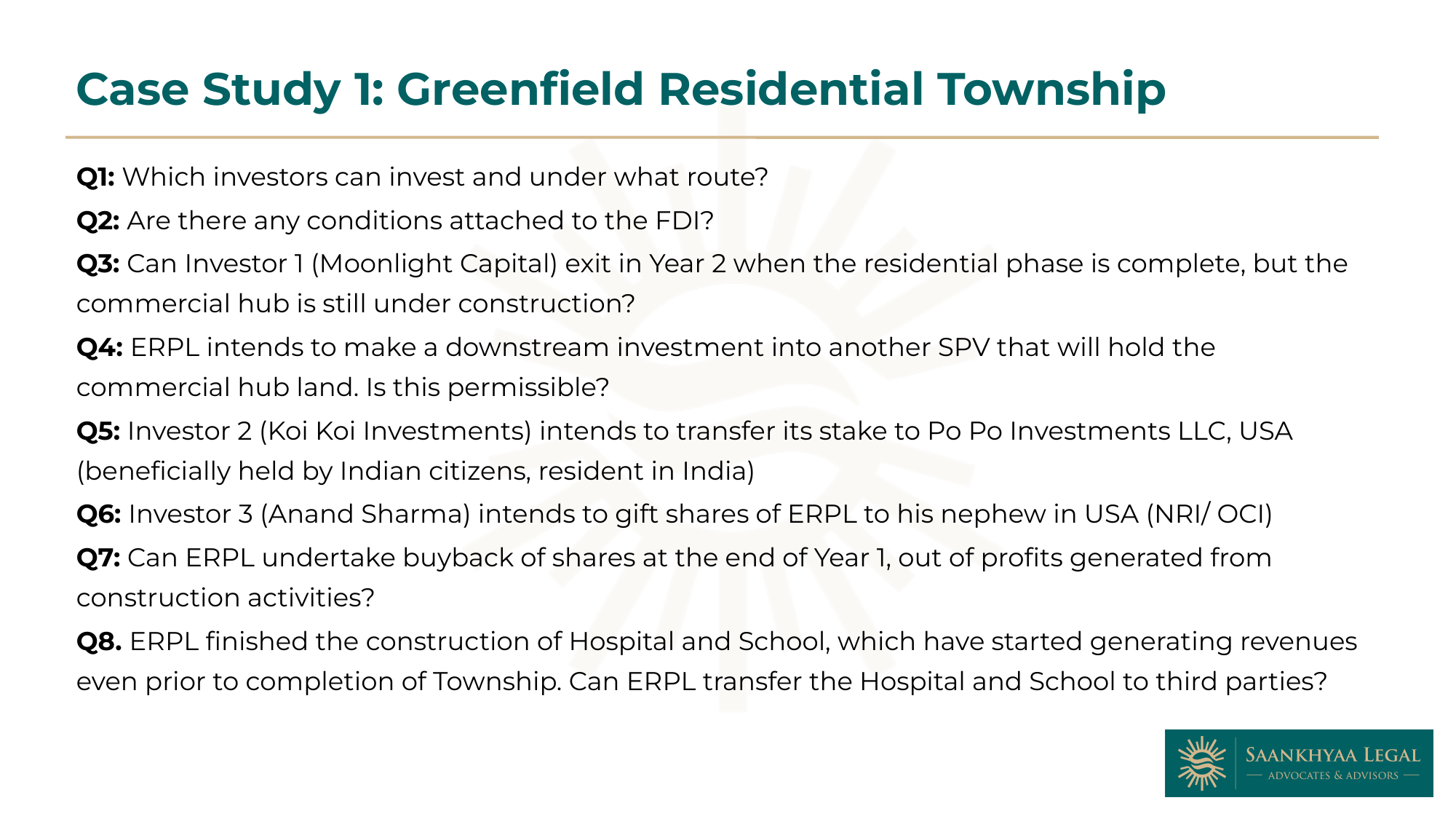

Case Study 1: Greenfield Residential Township

Q1: Which investors can invest and under what route?
Q2: Are there any conditions attached to the FDI?
Q3: Can Investor 1 (Moonlight Capital) exit in Year 2 when the residential phase is complete, but the commercial hub is still under construction?
Q4: ERPL intends to make a downstream investment into another SPV that will hold the commercial hub land. Is this permissible?
Q5: Investor 2 (Koi Koi Investments) intends to transfer its stake to Po Po Investments LLC, USA (beneficially held by Indian citizens, resident in India)
Q6: Investor 3 (Anand Sharma) intends to gift shares of ERPL to his nephew in USA (NRI/ OCI)
Q7: Can ERPL undertake buyback of shares at the end of Year 1, out of profits generated from construction activities?
Q8. ERPL finished the construction of Hospital and School, which have started generating revenues even prior to completion of Township. Can ERPL transfer the Hospital and School to third parties?